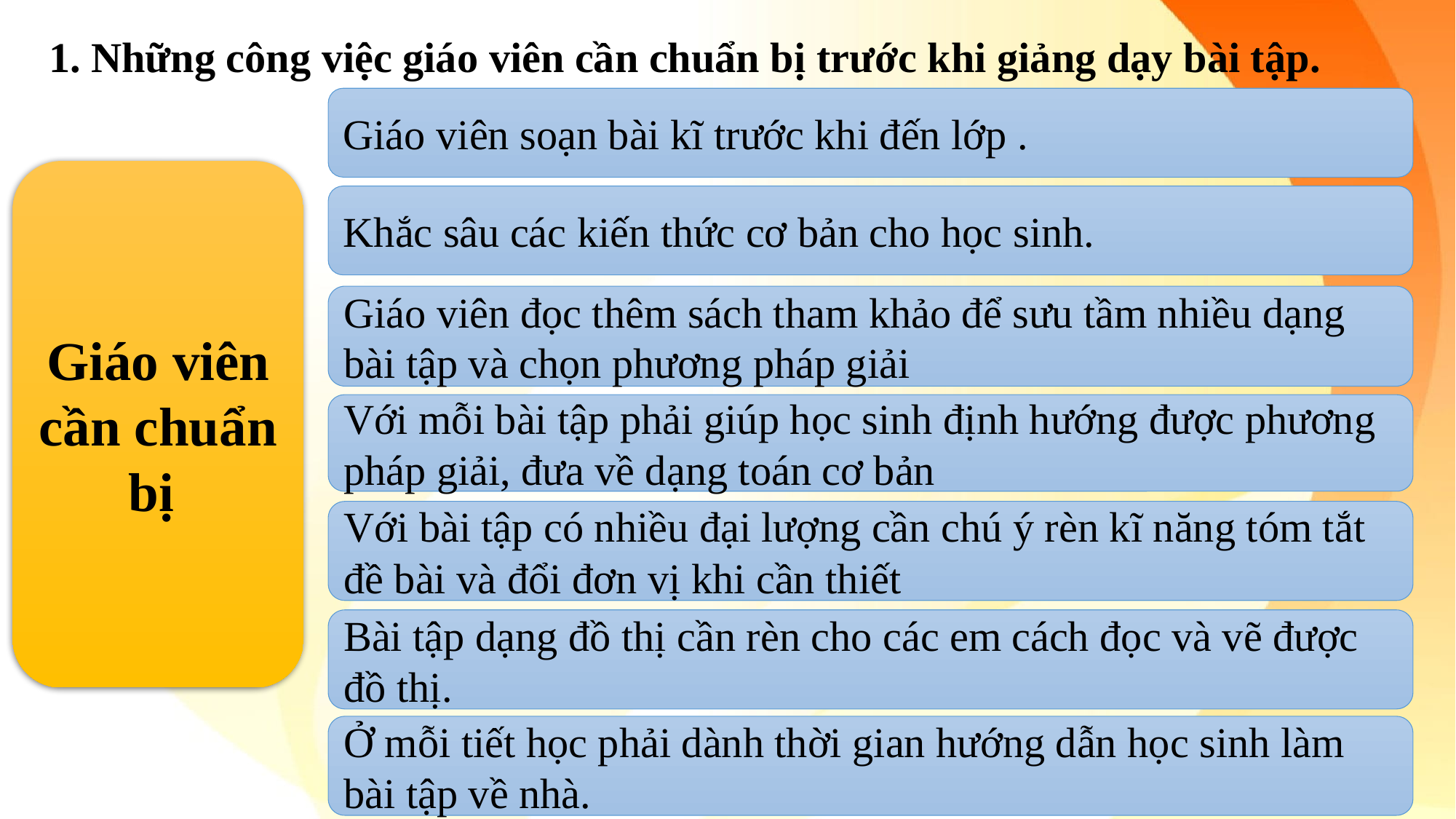

1. Những công việc giáo viên cần chuẩn bị trước khi giảng dạy bài tập.
Giáo viên soạn bài kĩ trước khi đến lớp .
Giáo viên cần chuẩn bị
Khắc sâu các kiến thức cơ bản cho học sinh.
Giáo viên đọc thêm sách tham khảo để sưu tầm nhiều dạng bài tập và chọn phương pháp giải
Với mỗi bài tập phải giúp học sinh định hướng được phương pháp giải, đưa về dạng toán cơ bản
Với bài tập có nhiều đại lượng cần chú ý rèn kĩ năng tóm tắt đề bài và đổi đơn vị khi cần thiết
Bài tập dạng đồ thị cần rèn cho các em cách đọc và vẽ được đồ thị.
Ở mỗi tiết học phải dành thời gian hướng dẫn học sinh làm bài tập về nhà.